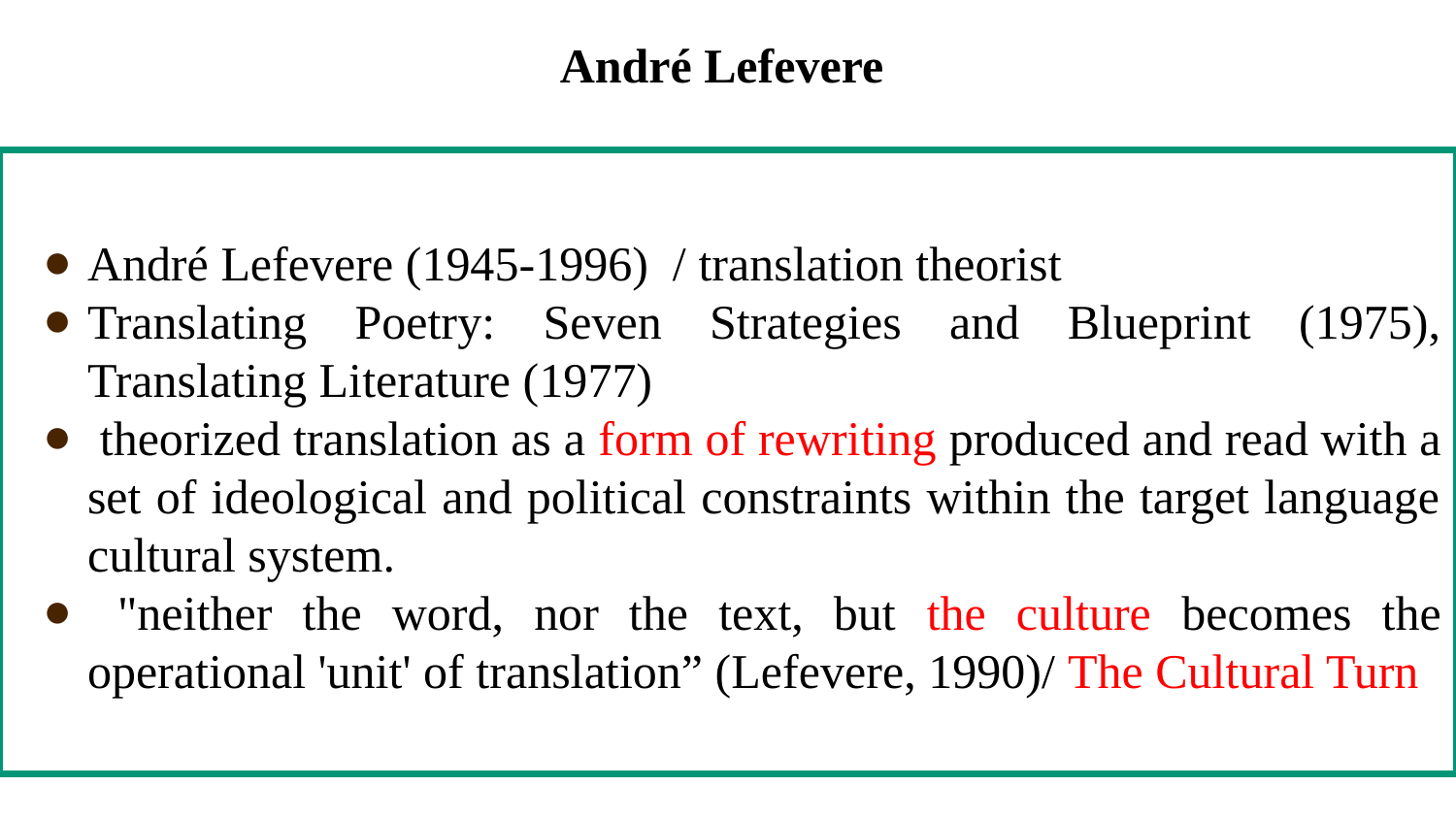

# André Lefevere

André Lefevere (1945-1996)  / translation theorist
Translating Poetry: Seven Strategies and Blueprint (1975), Translating Literature (1977)
 theorized translation as a form of rewriting produced and read with a set of ideological and political constraints within the target language cultural system.
 "neither the word, nor the text, but the culture becomes the operational 'unit' of translation” (Lefevere, 1990)/ The Cultural Turn